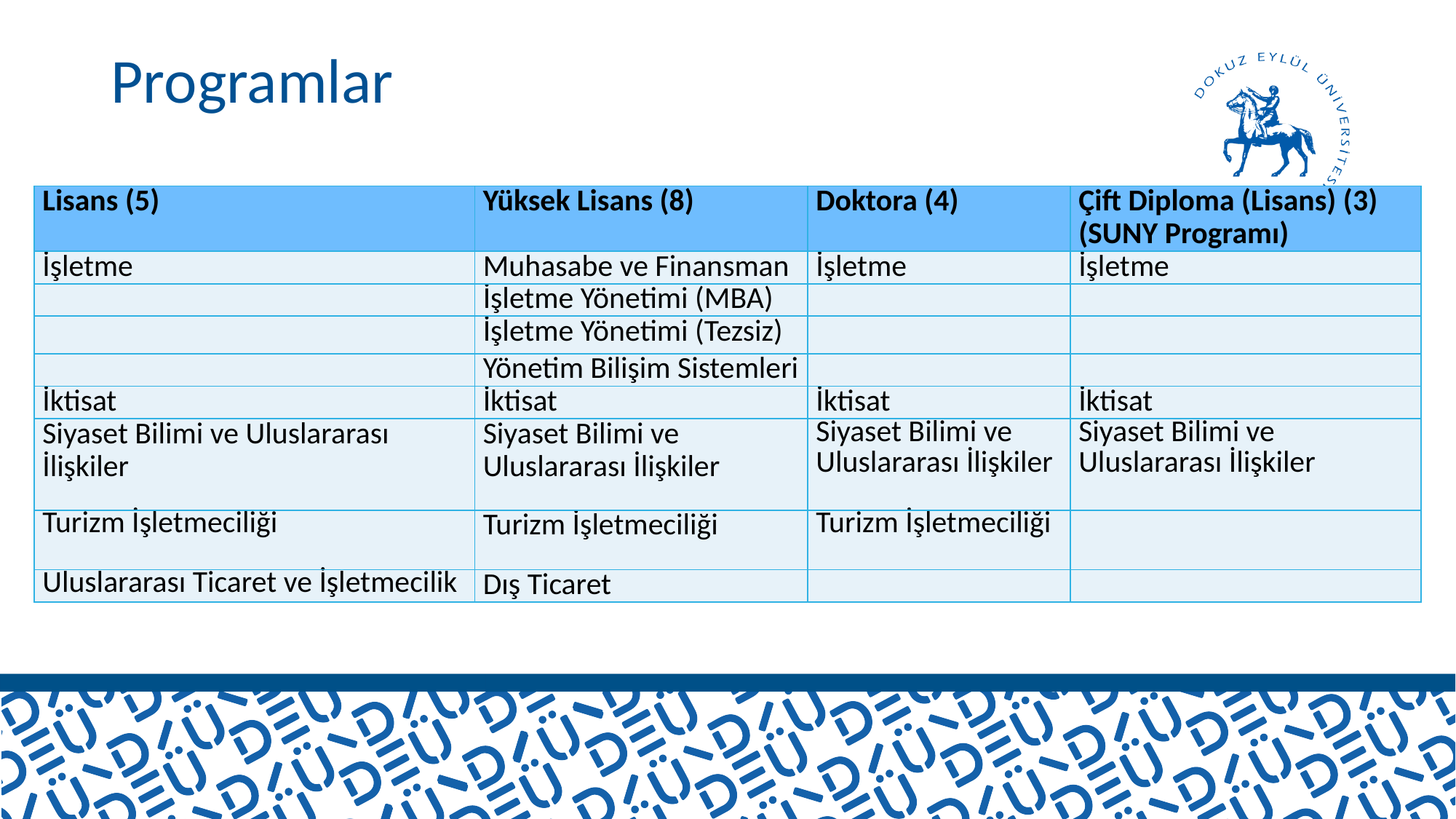

# Programlar
| Lisans (5) | Yüksek Lisans (8) | Doktora (4) | Çift Diploma (Lisans) (3) (SUNY Programı) |
| --- | --- | --- | --- |
| İşletme | Muhasabe ve Finansman | İşletme | İşletme |
|  | İşletme Yönetimi (MBA) |  |  |
|  | İşletme Yönetimi (Tezsiz) |  |  |
|  | Yönetim Bilişim Sistemleri |  |  |
| İktisat | İktisat | İktisat | İktisat |
| Siyaset Bilimi ve Uluslararası İlişkiler | Siyaset Bilimi ve Uluslararası İlişkiler | Siyaset Bilimi ve Uluslararası İlişkiler | Siyaset Bilimi ve Uluslararası İlişkiler |
| Turizm İşletmeciliği | Turizm İşletmeciliği | Turizm İşletmeciliği |  |
| Uluslararası Ticaret ve İşletmecilik | Dış Ticaret |  |  |